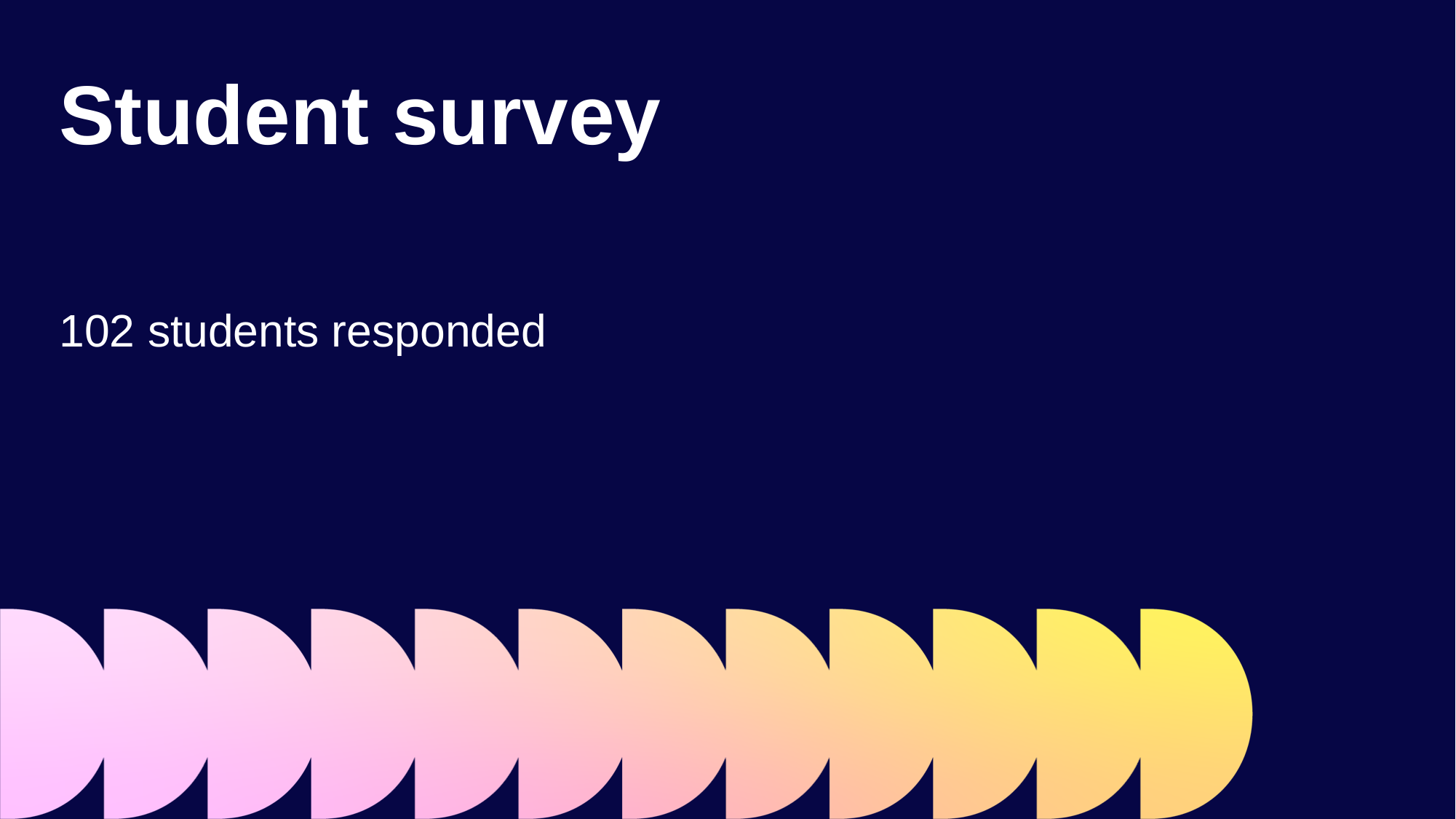

Slide Title 2
Student survey
102 students responded